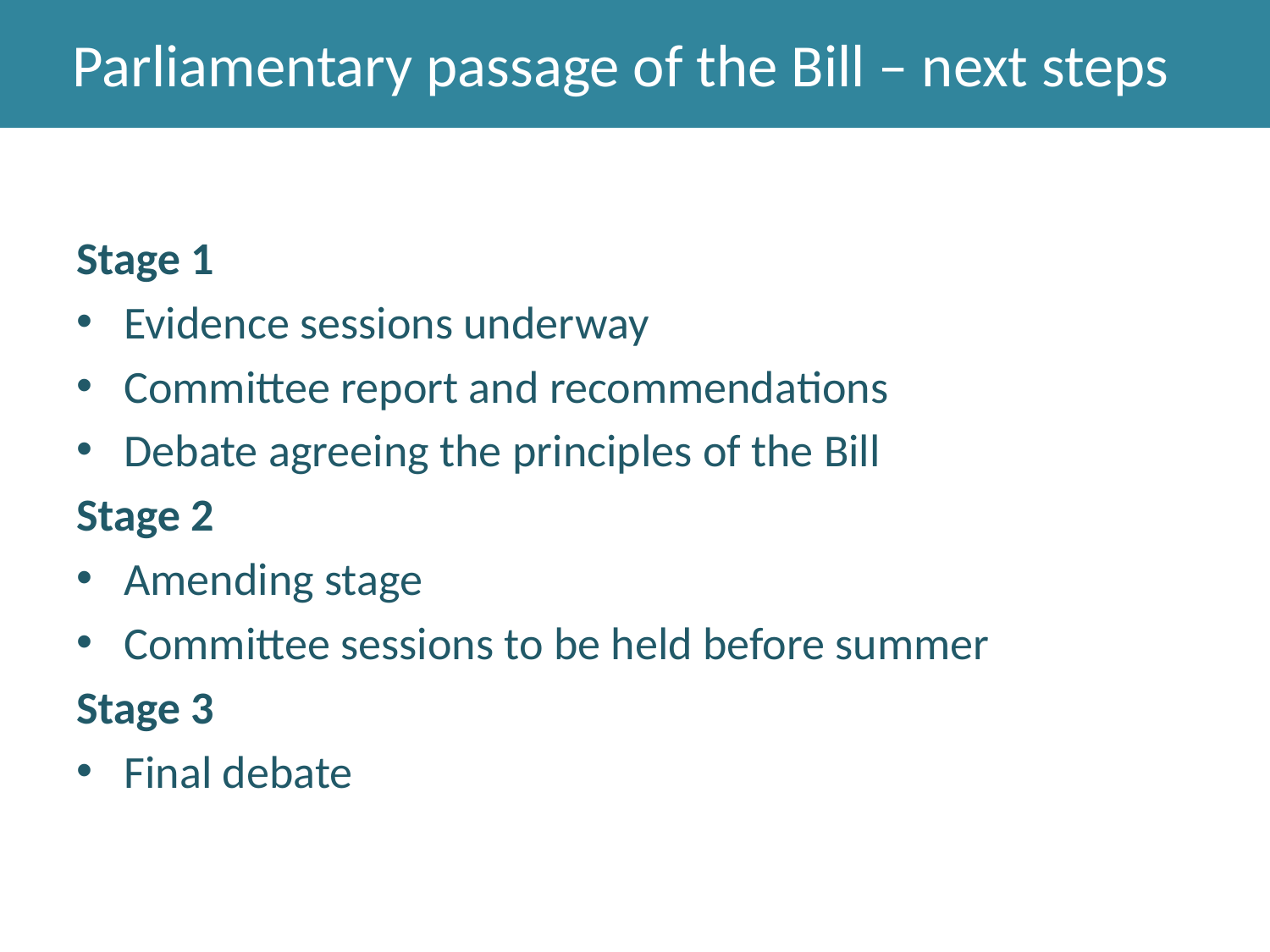

# Parliamentary passage of the Bill – next steps
Stage 1
Evidence sessions underway
Committee report and recommendations
Debate agreeing the principles of the Bill
Stage 2
Amending stage
Committee sessions to be held before summer
Stage 3
Final debate